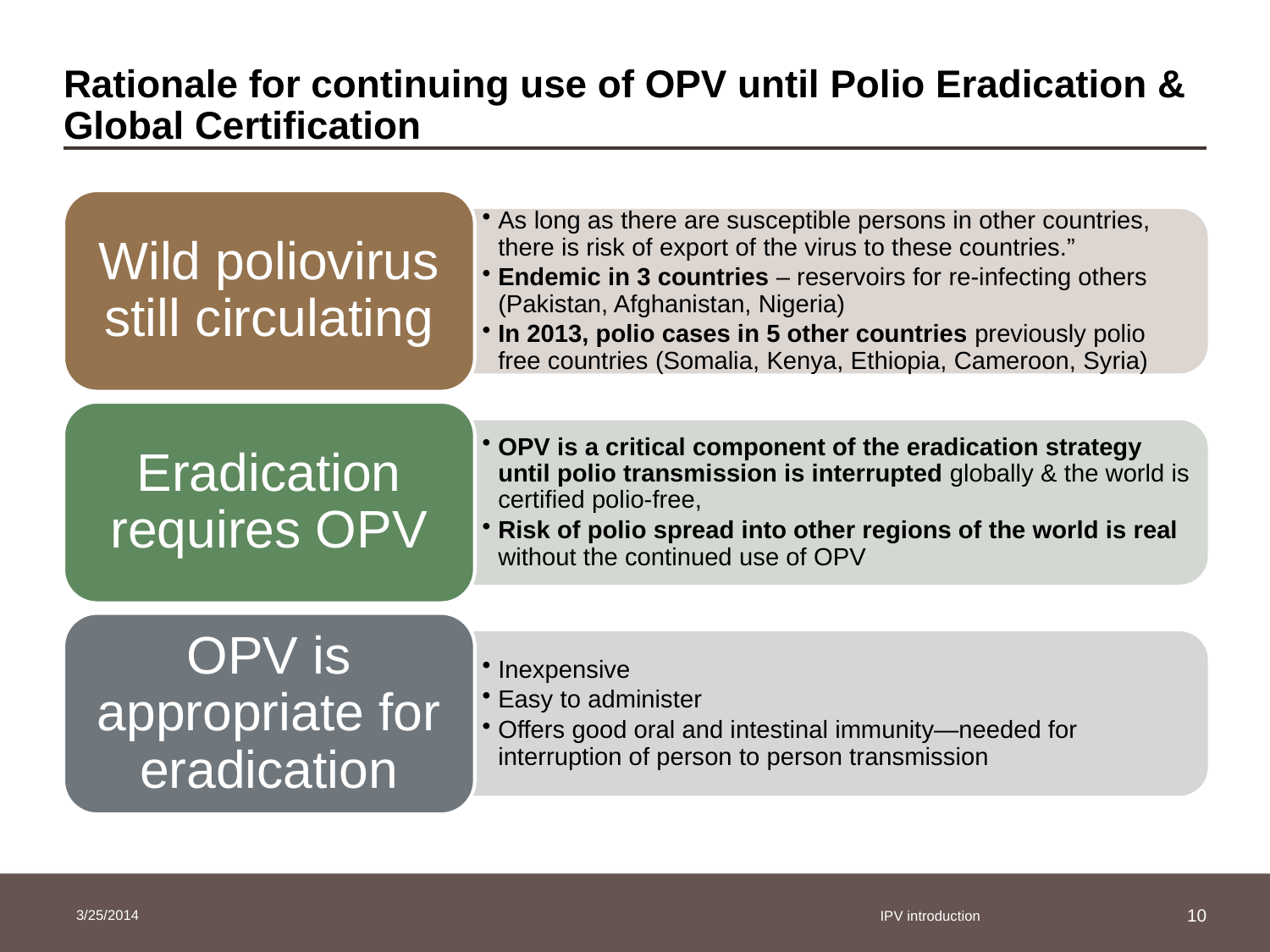

# Rationale for continuing use of OPV until Polio Eradication & Global Certification
Wild poliovirus still circulating
As long as there are susceptible persons in other countries, there is risk of export of the virus to these countries.”
Endemic in 3 countries – reservoirs for re-infecting others (Pakistan, Afghanistan, Nigeria)
In 2013, polio cases in 5 other countries previously polio free countries (Somalia, Kenya, Ethiopia, Cameroon, Syria)
Eradication requires OPV
OPV is a critical component of the eradication strategy until polio transmission is interrupted globally & the world is certified polio-free,
Risk of polio spread into other regions of the world is real without the continued use of OPV
OPV is appropriate for eradication
Inexpensive
Easy to administer
Offers good oral and intestinal immunity—needed for interruption of person to person transmission
3/25/2014
IPV introduction
10